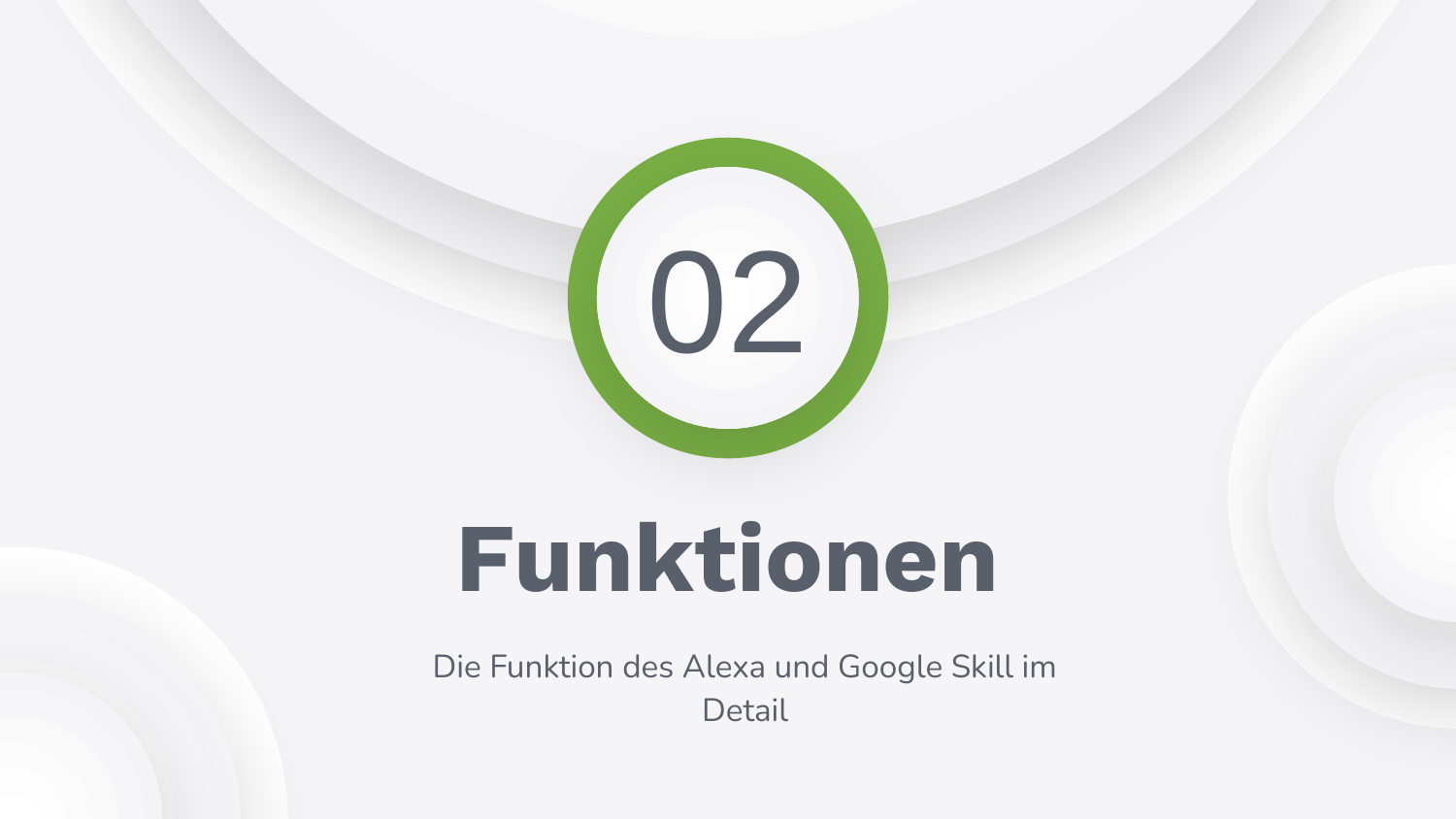

02
# Funktionen
Die Funktion des Alexa und Google Skill im Detail